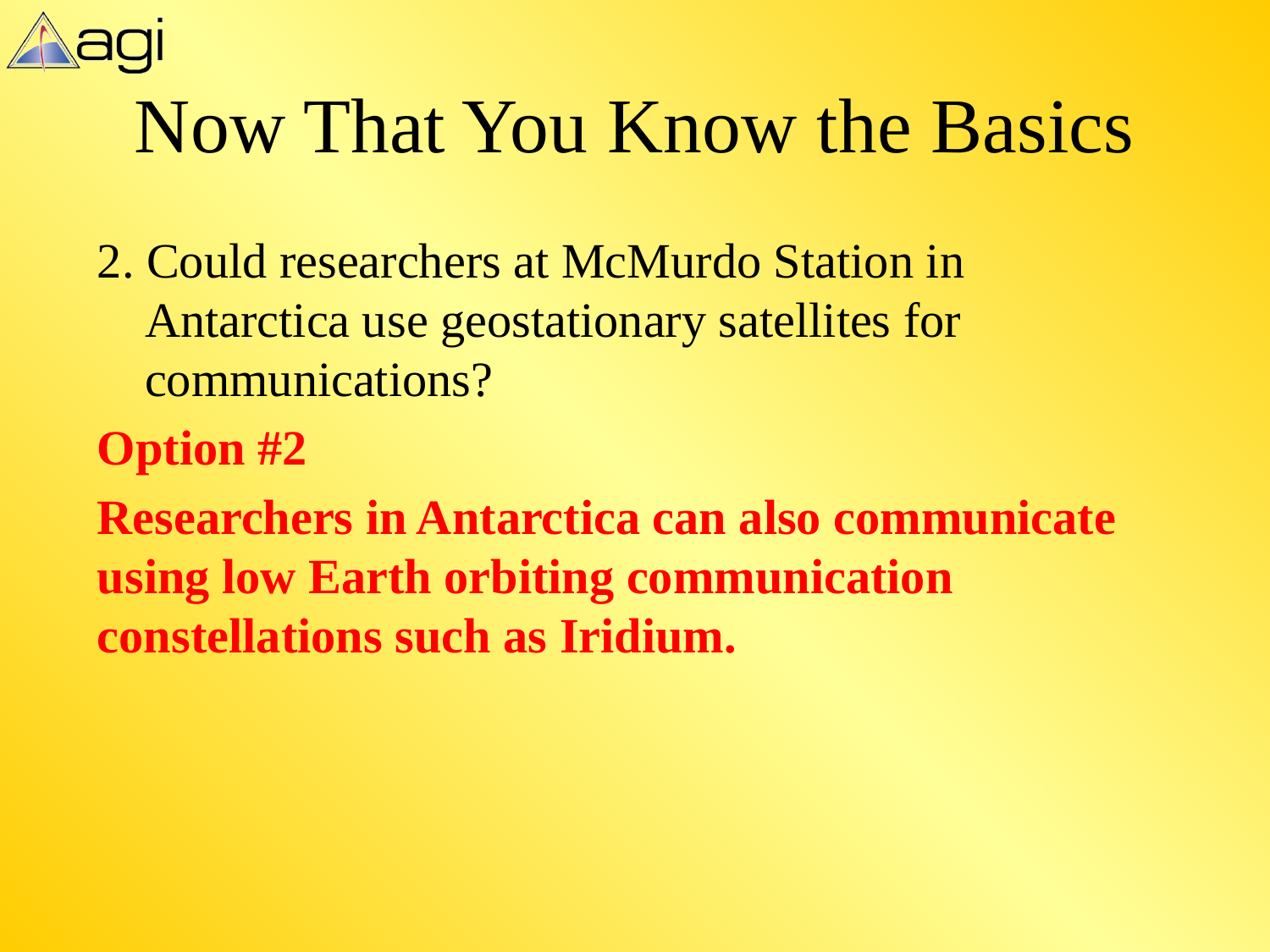

# Now That You Know the Basics
2. Could researchers at McMurdo Station in Antarctica use geostationary satellites for communications?
Option #2
Researchers in Antarctica can also communicate using low Earth orbiting communication constellations such as Iridium.